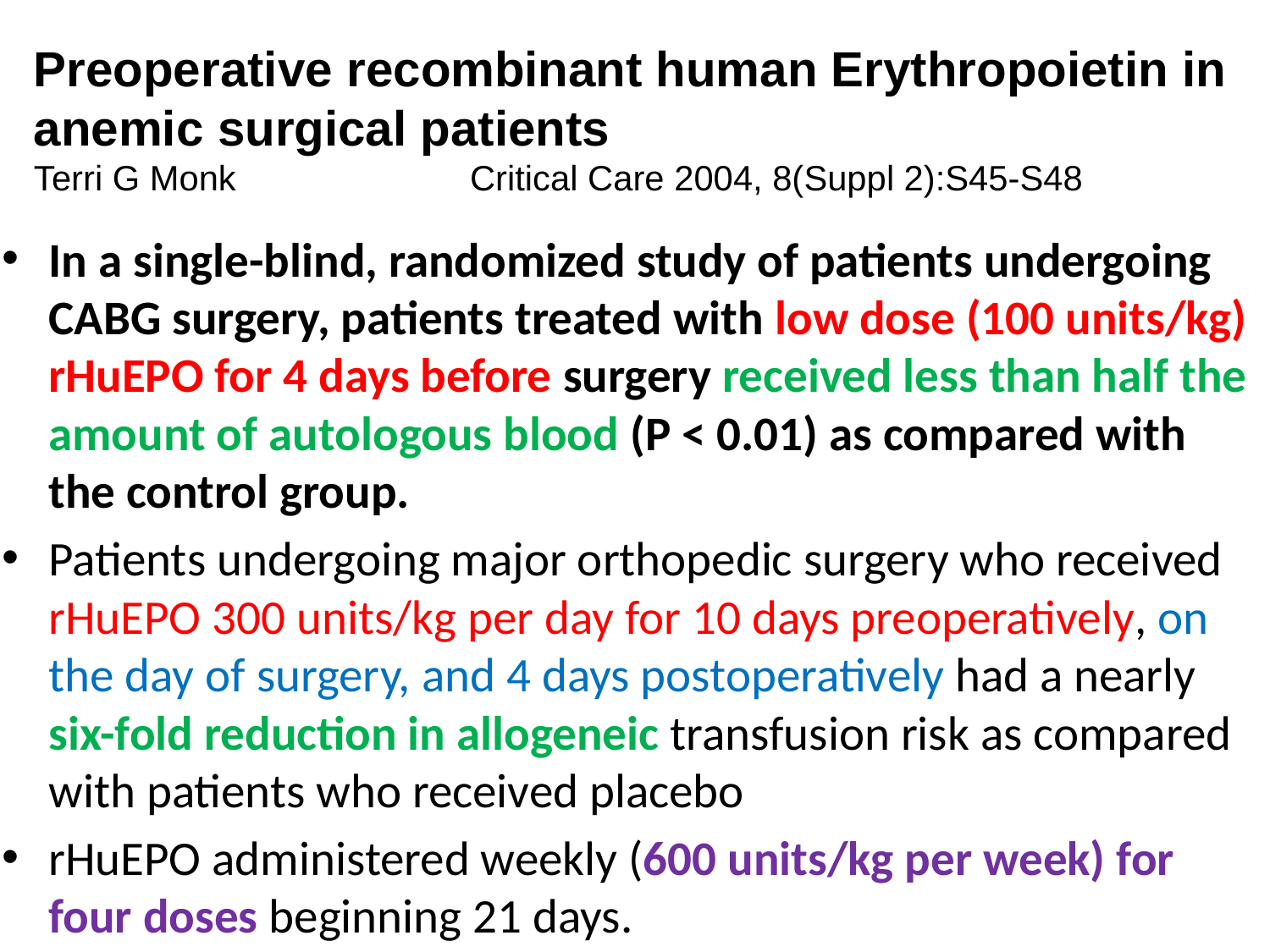

# Preoperative recombinant human Erythropoietin in anemic surgical patients Terri G Monk                        Critical Care 2004, 8(Suppl 2):S45-S48
In a single-blind, randomized study of patients undergoing CABG surgery, patients treated with low dose (100 units/kg) rHuEPO for 4 days before surgery received less than half the amount of autologous blood (P < 0.01) as compared with the control group.
Patients undergoing major orthopedic surgery who received rHuEPO 300 units/kg per day for 10 days preoperatively, on the day of surgery, and 4 days postoperatively had a nearly six-fold reduction in allogeneic transfusion risk as compared with patients who received placebo
rHuEPO administered weekly (600 units/kg per week) for four doses beginning 21 days.